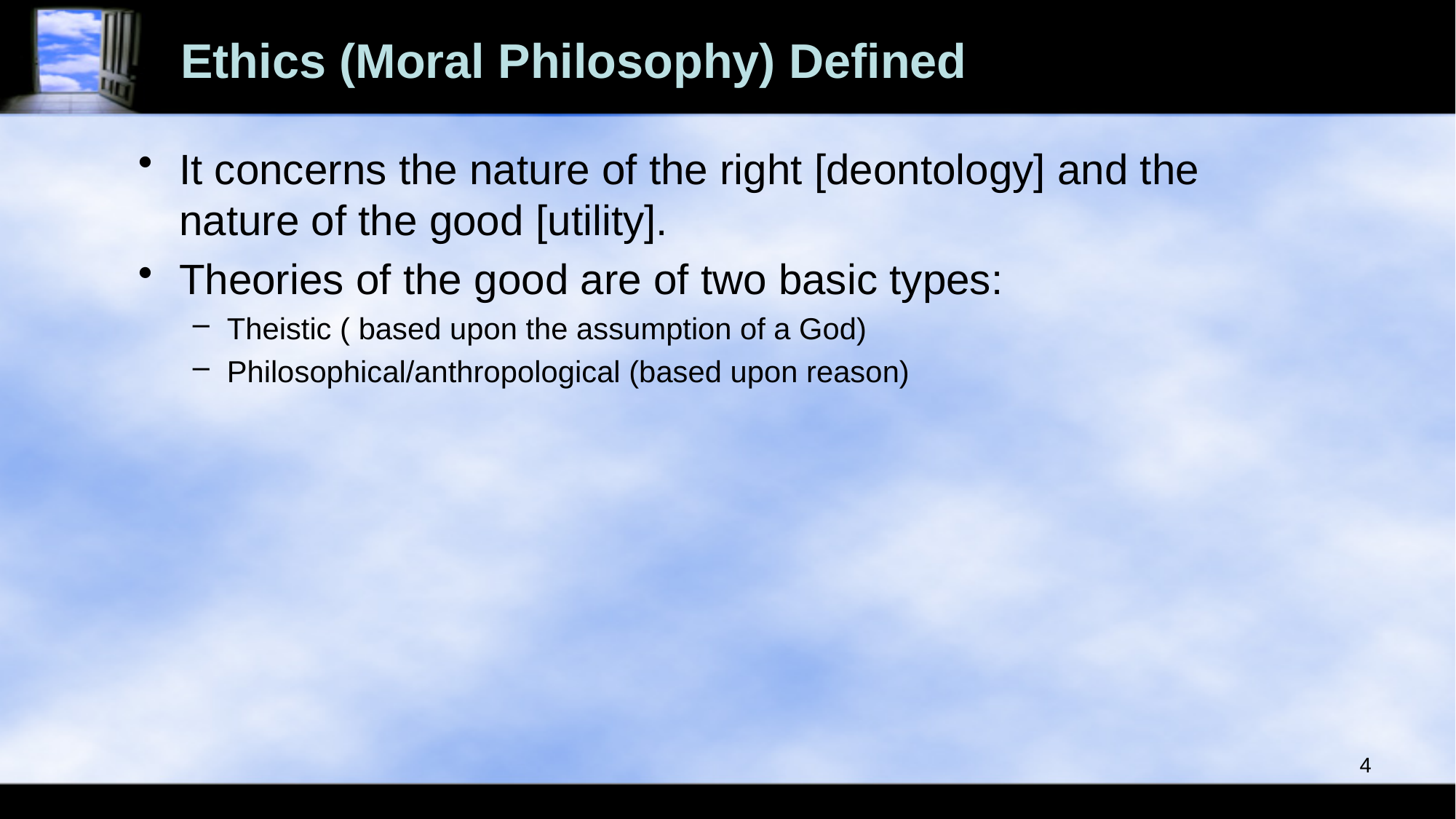

# Ethics (Moral Philosophy) Defined
It concerns the nature of the right [deontology] and the nature of the good [utility].
Theories of the good are of two basic types:
Theistic ( based upon the assumption of a God)
Philosophical/anthropological (based upon reason)
4